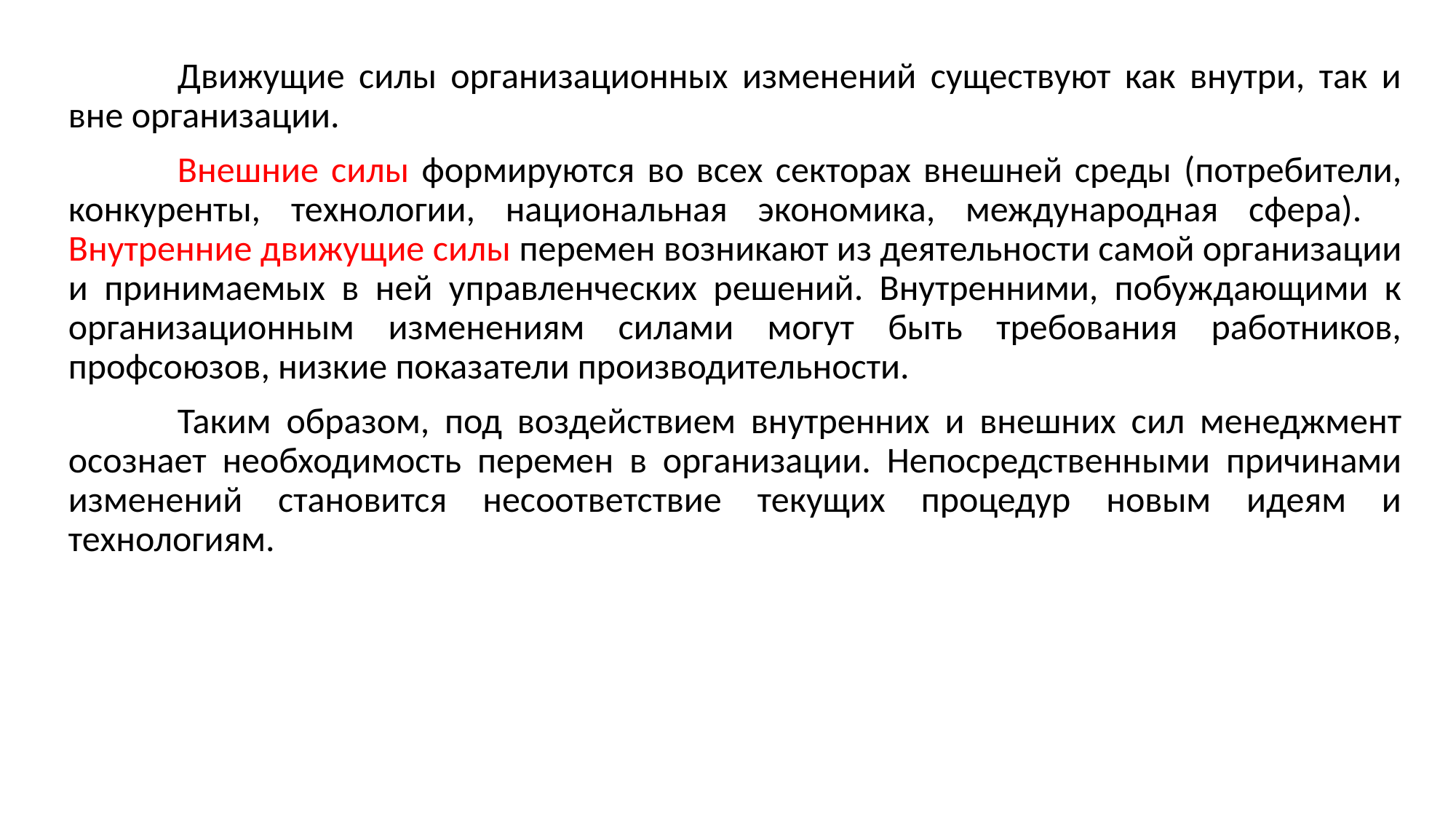

Движущие силы организационных изменений существуют как внутри, так и вне организации.
	Внешние силы формируются во всех секторах внешней среды (потребители, конкуренты, технологии, национальная экономика, международная сфера). 	Внутренние движущие силы перемен возникают из деятельности самой организации и принимаемых в ней управленческих решений. Внутренними, побуждающими к организационным изменениям силами могут быть требования работников, профсоюзов, низкие показатели производительности.
	Таким образом, под воздействием внутренних и внешних сил менеджмент осознает необходимость перемен в организации. Непосредственными причинами изменений становится несоответствие текущих процедур новым идеям и технологиям.